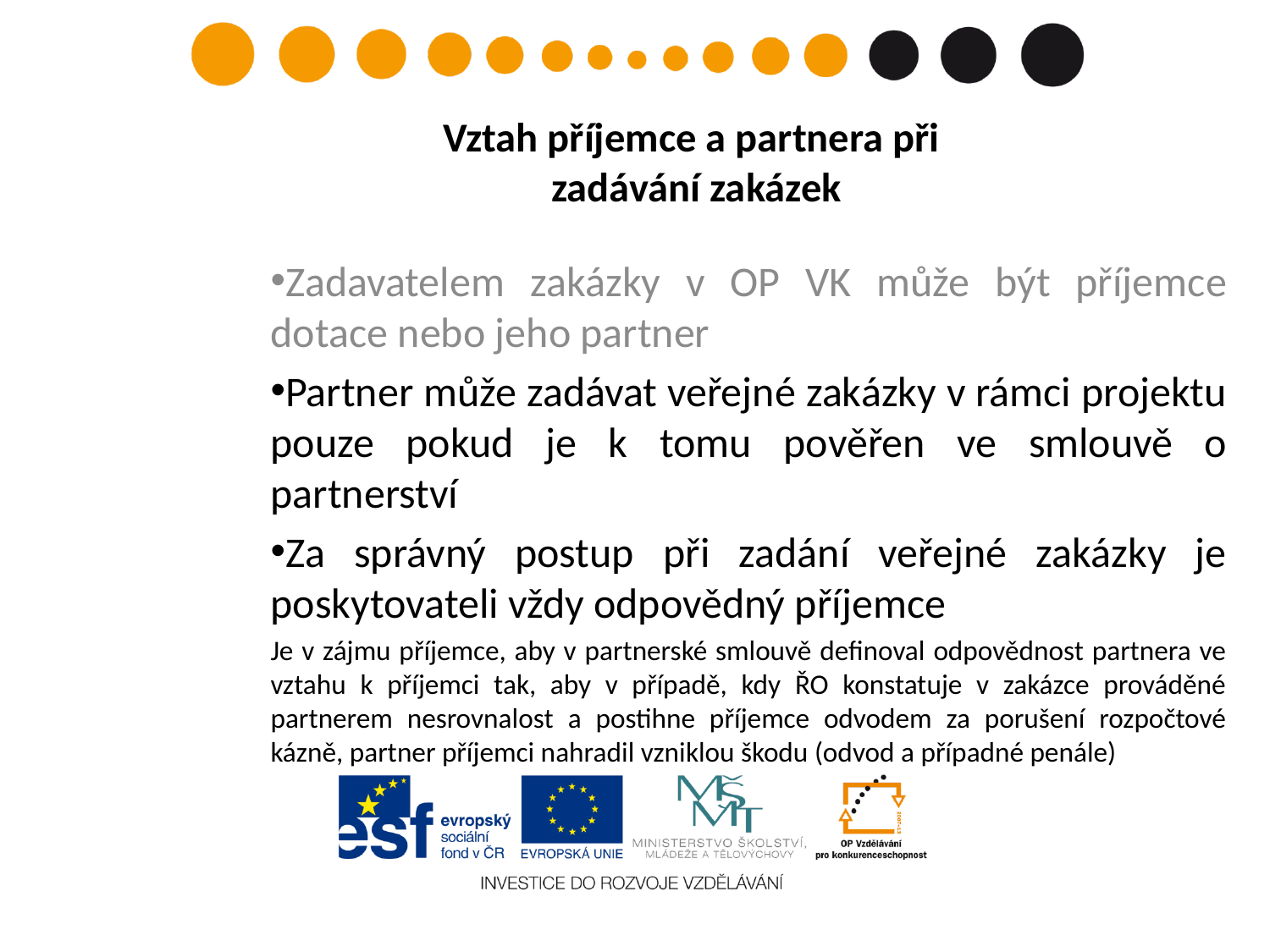

# Vztah příjemce a partnera při zadávání zakázek
Zadavatelem zakázky v OP VK může být příjemce dotace nebo jeho partner
Partner může zadávat veřejné zakázky v rámci projektu pouze pokud je k tomu pověřen ve smlouvě o partnerství
Za správný postup při zadání veřejné zakázky je poskytovateli vždy odpovědný příjemce
Je v zájmu příjemce, aby v partnerské smlouvě definoval odpovědnost partnera ve vztahu k příjemci tak, aby v případě, kdy ŘO konstatuje v zakázce prováděné partnerem nesrovnalost a postihne příjemce odvodem za porušení rozpočtové kázně, partner příjemci nahradil vzniklou škodu (odvod a případné penále)